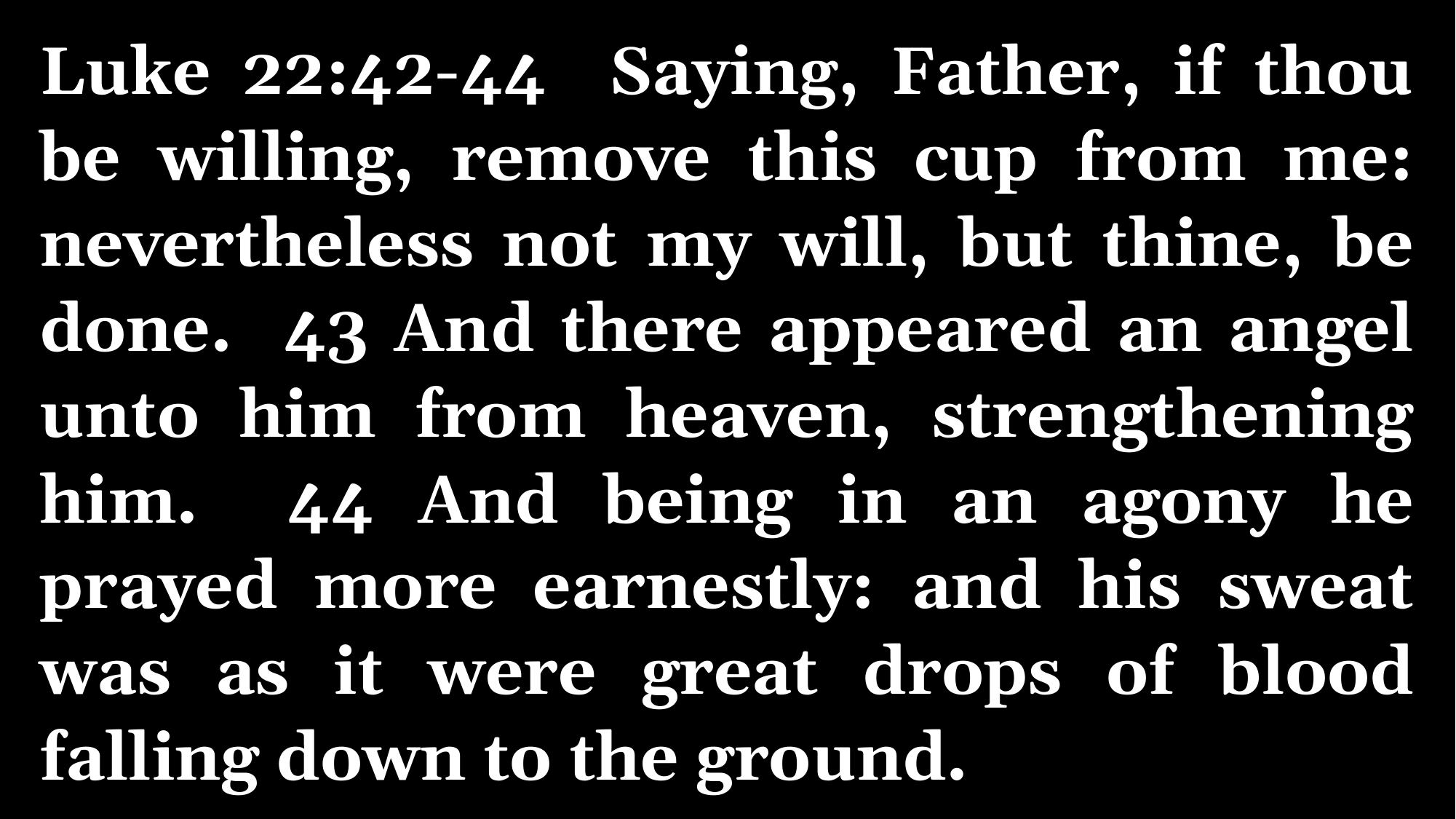

Luke 22:42-44  Saying, Father, if thou be willing, remove this cup from me: nevertheless not my will, but thine, be done.  43 And there appeared an angel unto him from heaven, strengthening him.  44 And being in an agony he prayed more earnestly: and his sweat was as it were great drops of blood falling down to the ground.